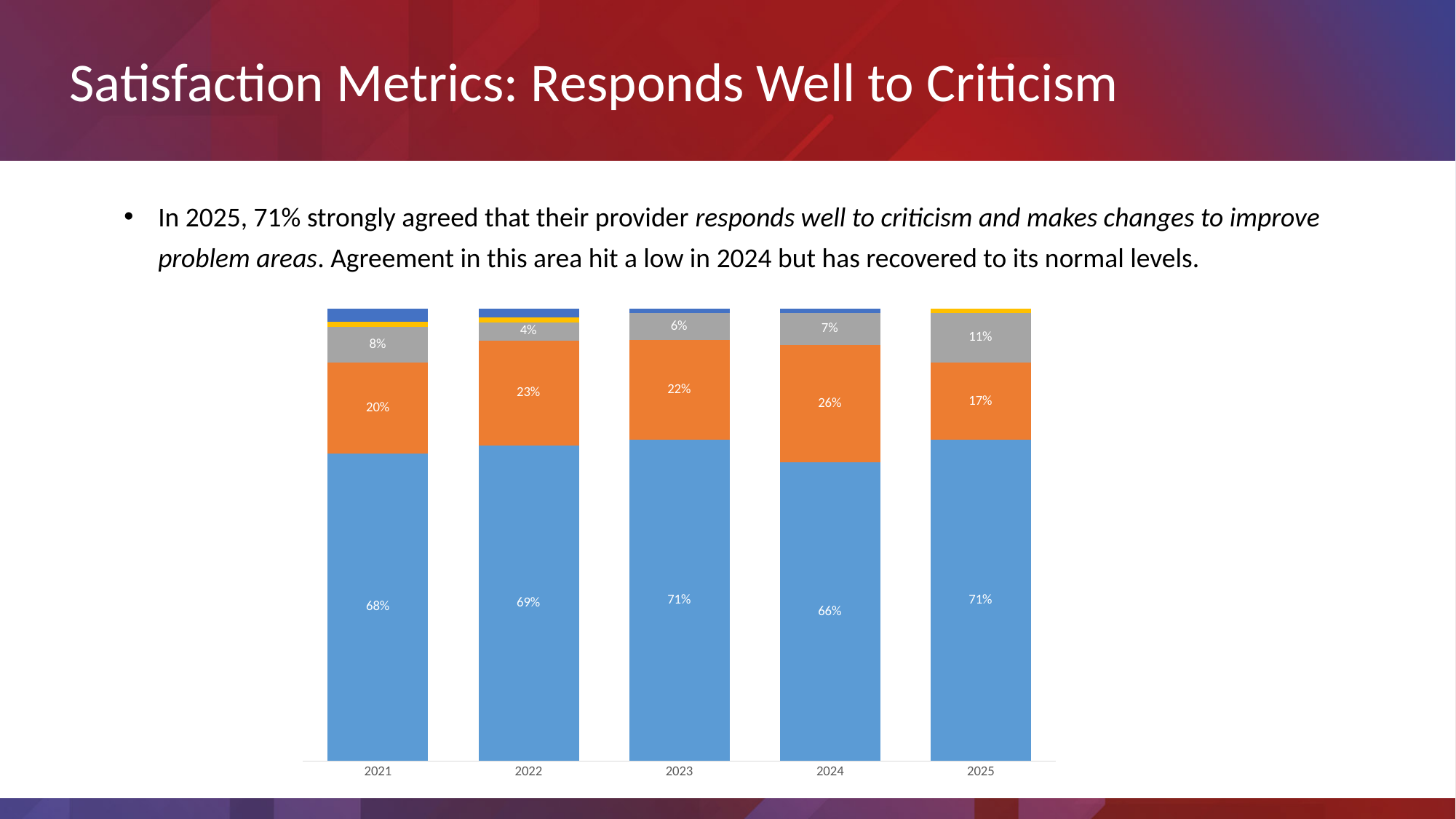

Satisfaction Metrics: Responds Well to Criticism
In 2025, 71% strongly agreed that their provider responds well to criticism and makes changes to improve problem areas. Agreement in this area hit a low in 2024 but has recovered to its normal levels.

### Chart

| Category | Strongly Agree | Agree | Neutral | Disagree | Strongly Disagree |
|---|---|---|---|---|---|
| 2021 | 0.68 | 0.2 | 0.08 | 0.01 | 0.03 |
| 2022 | 0.69 | 0.23 | 0.04 | 0.01 | 0.02 |
| 2023 | 0.71 | 0.22 | 0.06 | 0.0 | 0.01 |
| 2024 | 0.66 | 0.26 | 0.07 | 0.0 | 0.01 |
| 2025 | 0.71 | 0.17 | 0.11 | 0.01 | 0.0 |